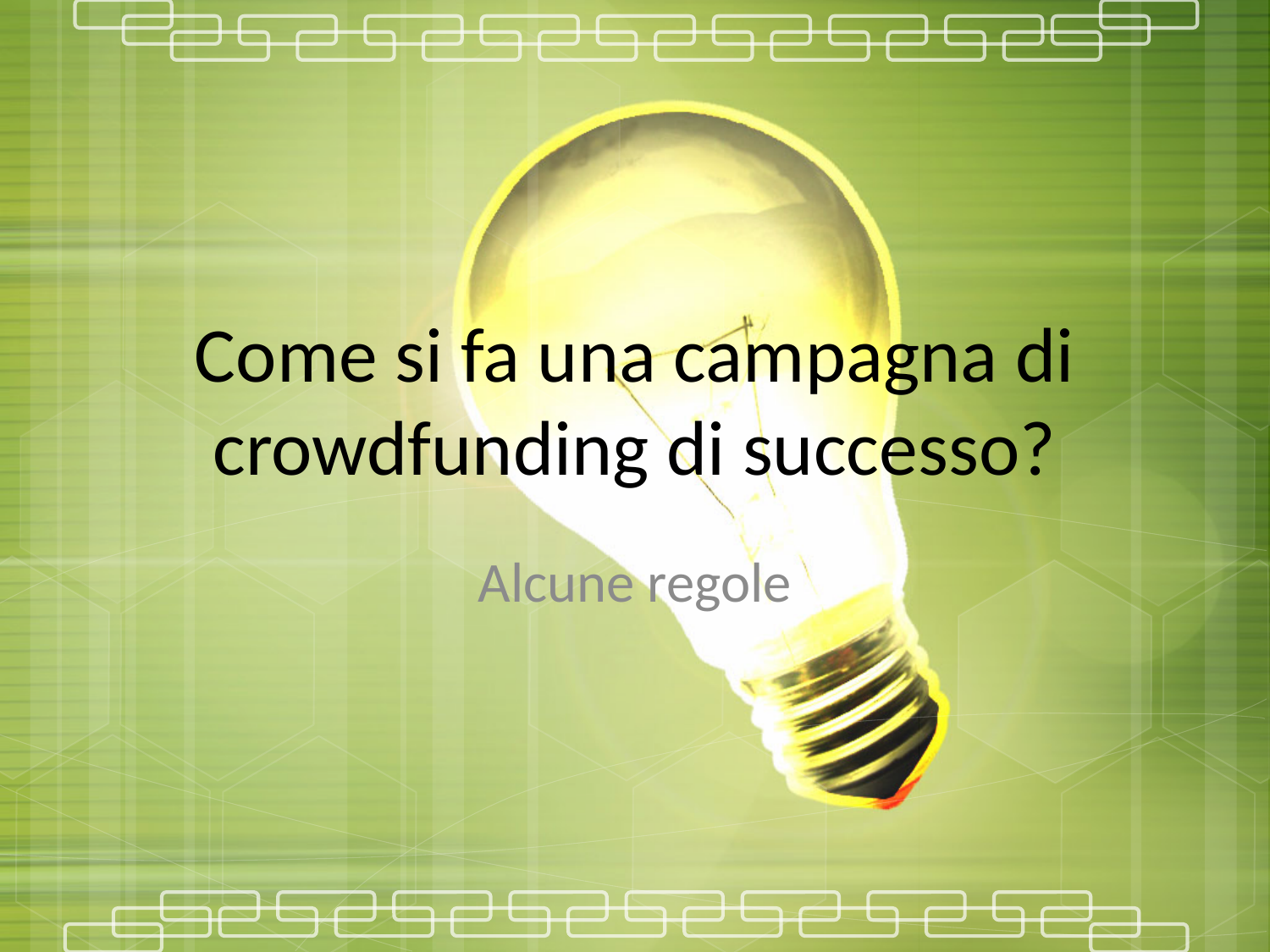

# Come si fa una campagna di crowdfunding di successo?
Alcune regole